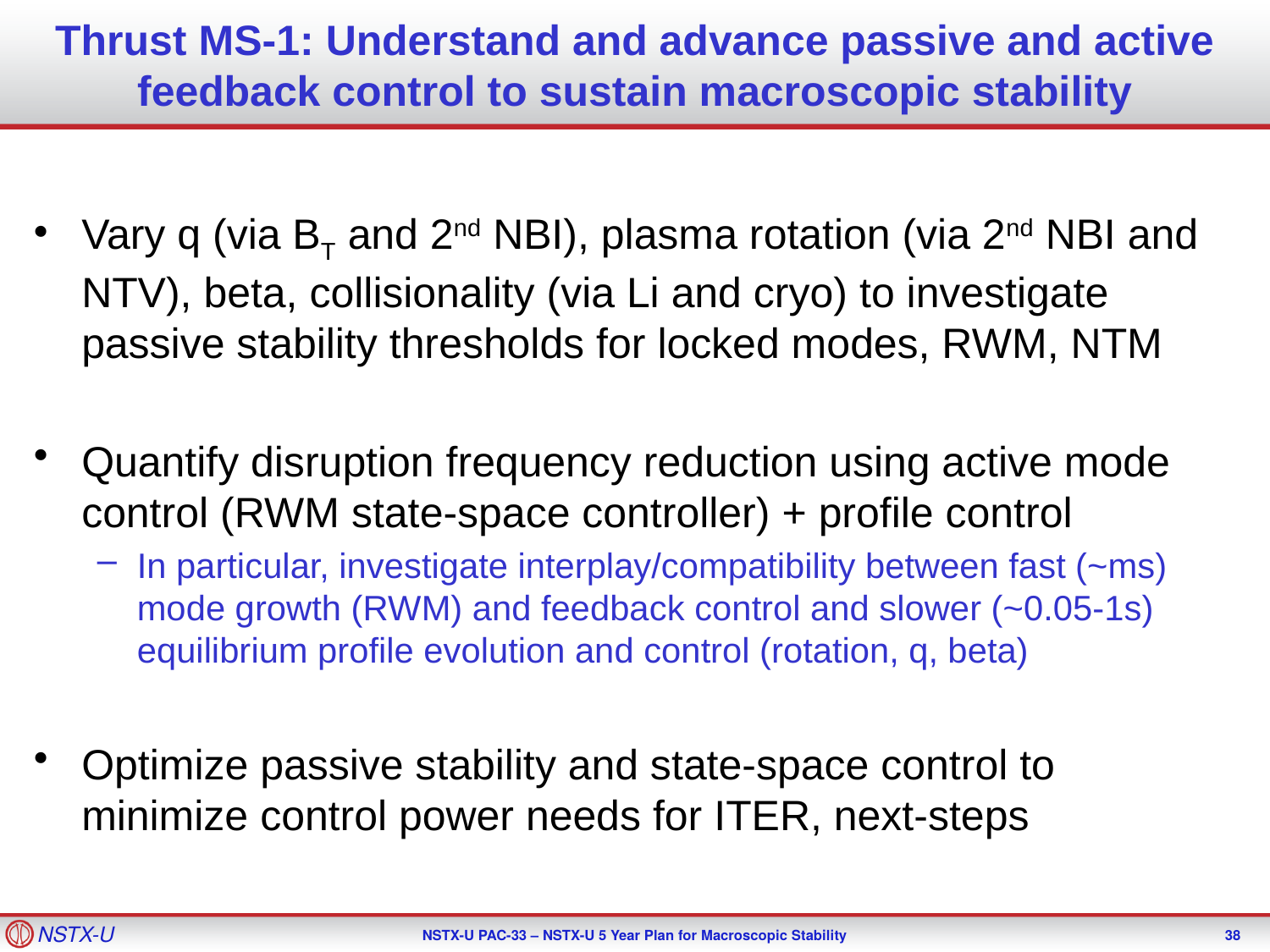

# Thrust MS-1: Understand and advance passive and active feedback control to sustain macroscopic stability
Vary q (via BT and 2nd NBI), plasma rotation (via 2nd NBI and NTV), beta, collisionality (via Li and cryo) to investigate passive stability thresholds for locked modes, RWM, NTM

Quantify disruption frequency reduction using active mode control (RWM state-space controller) + profile control
In particular, investigate interplay/compatibility between fast (~ms) mode growth (RWM) and feedback control and slower (~0.05-1s) equilibrium profile evolution and control (rotation, q, beta)

Optimize passive stability and state-space control to minimize control power needs for ITER, next-steps